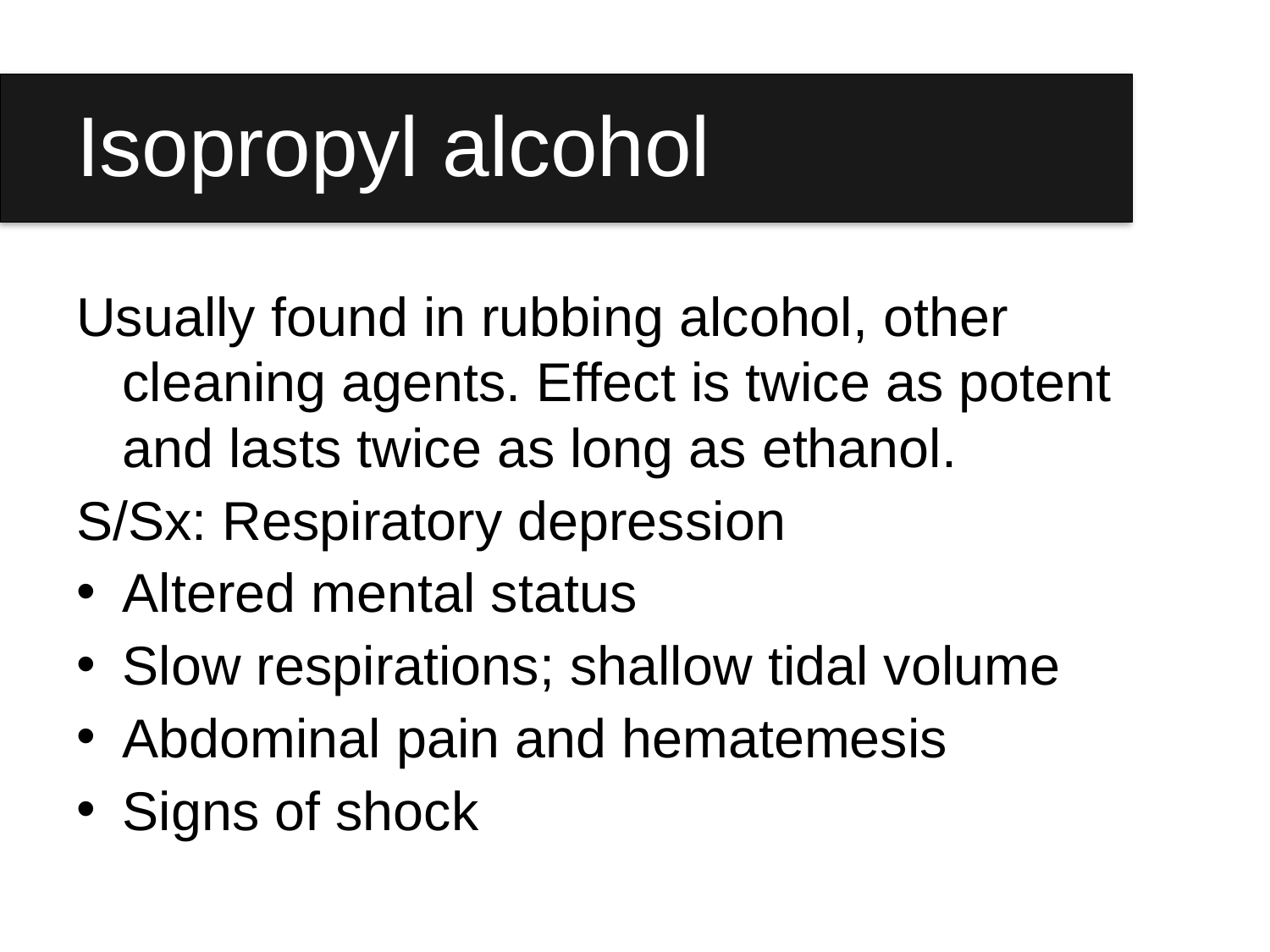

# Isopropyl alcohol

Usually found in rubbing alcohol, other cleaning agents. Effect is twice as potent and lasts twice as long as ethanol.
S/Sx: Respiratory depression
Altered mental status
Slow respirations; shallow tidal volume
Abdominal pain and hematemesis
Signs of shock